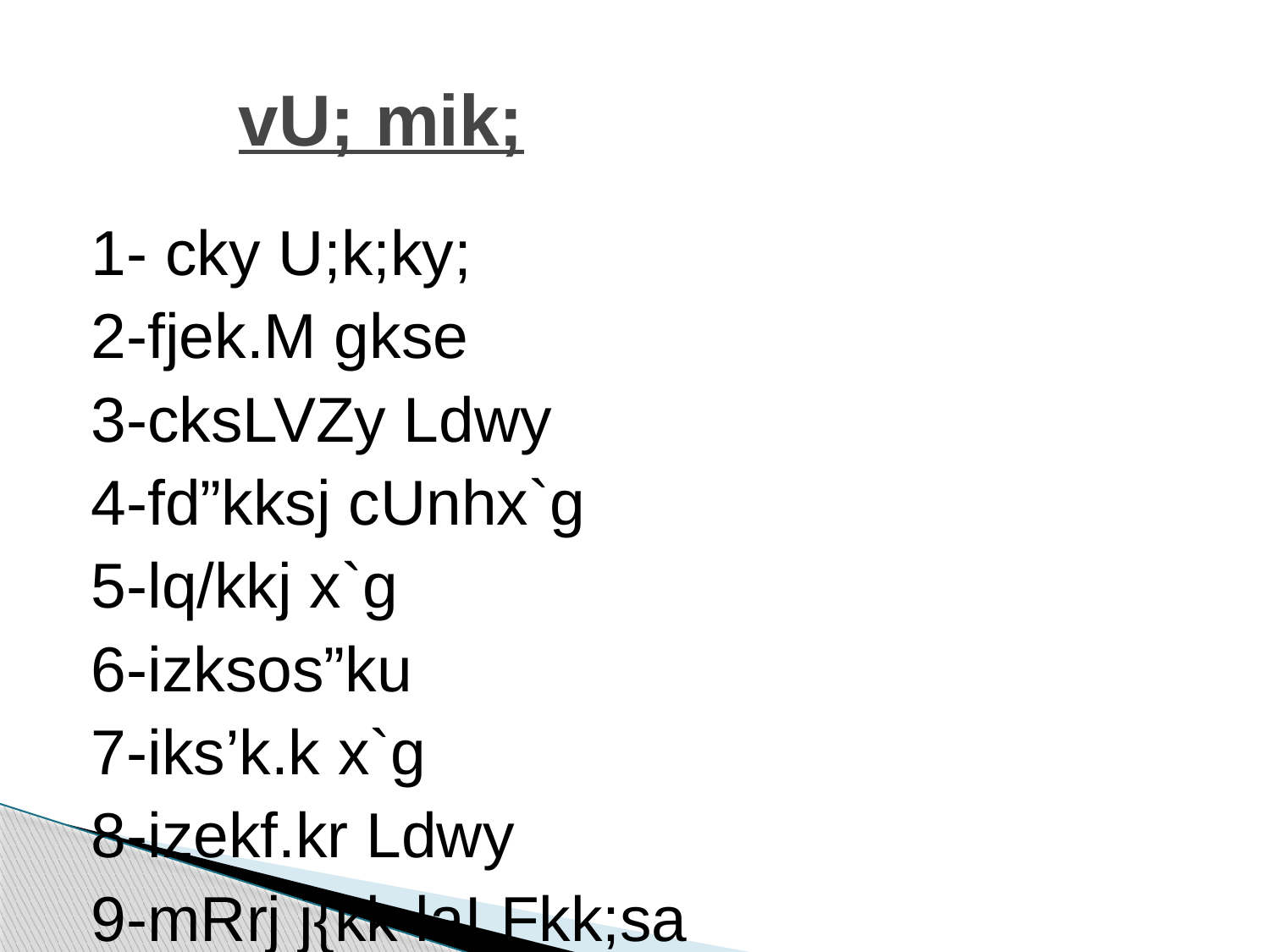

# vU; mik;
1- cky U;k;ky;
2-fjek.M gkse
3-cksLVZy Ldwy
4-fd”kksj cUnhx`g
5-lq/kkj x`g
6-izksos”ku
7-iks’k.k x`g
8-izekf.kr Ldwy
9-mRrj j{kk laLFkk;sa